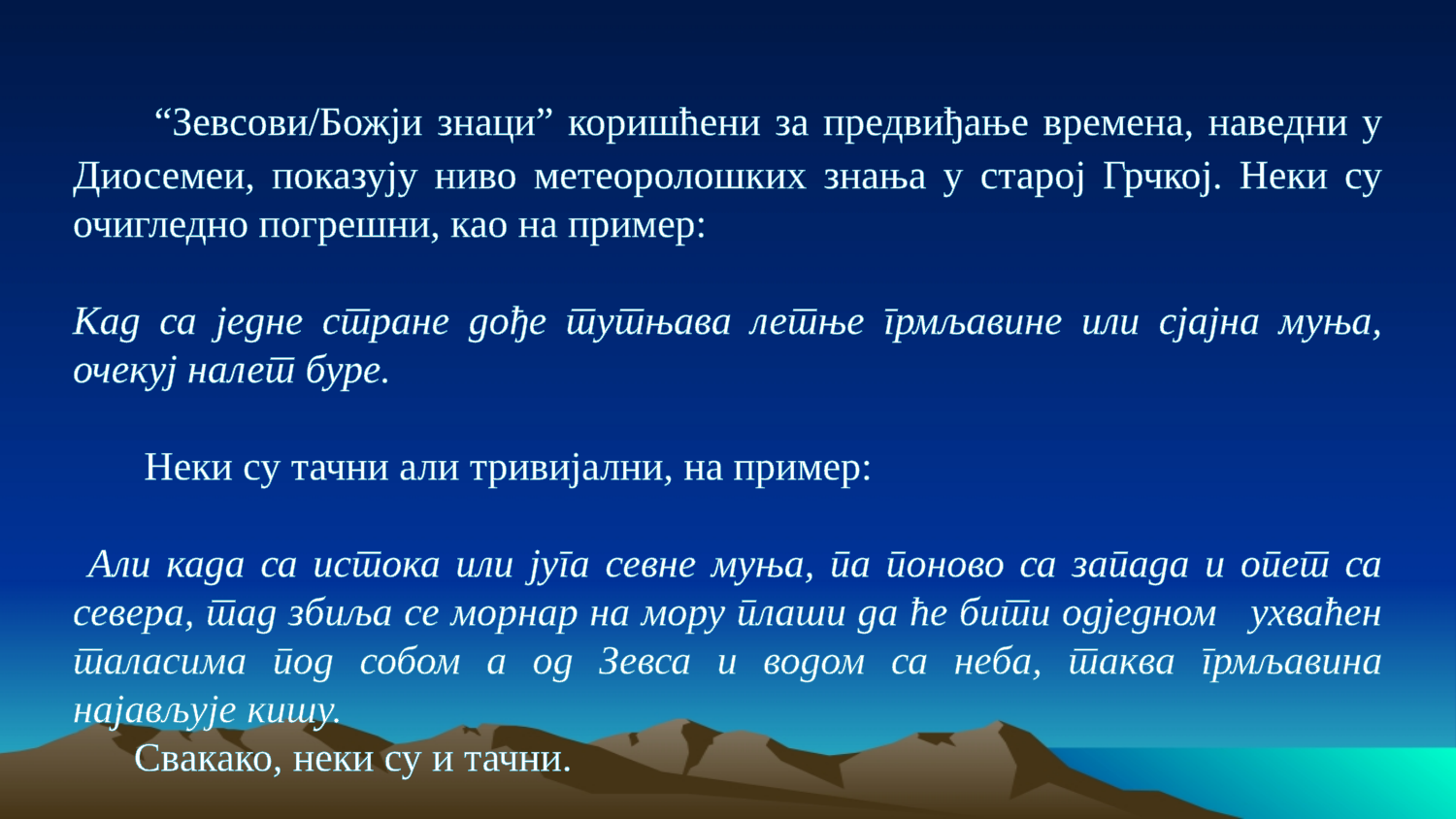

“Зевсови/Божји знаци” коришћени за предвиђање времена, наведни у Диосемеи, показују ниво метеоролошких знања у старој Грчкој. Неки су очигледно погрешни, као на пример:

Кад са једне стране дође тутњава летње грмљавине или сјајна муња, очекуј налет буре.

       Неки су тачни али тривијални, на пример:

 Али када са истока или југа севне муња, па поново са запада и опет са севера, тад збиља се морнар на мору плаши да ће бити одједном   ухваћен таласима под собом а од Зевса и водом са неба, таква грмљавина најављује кишу.
      Свакако, неки су и тачни.